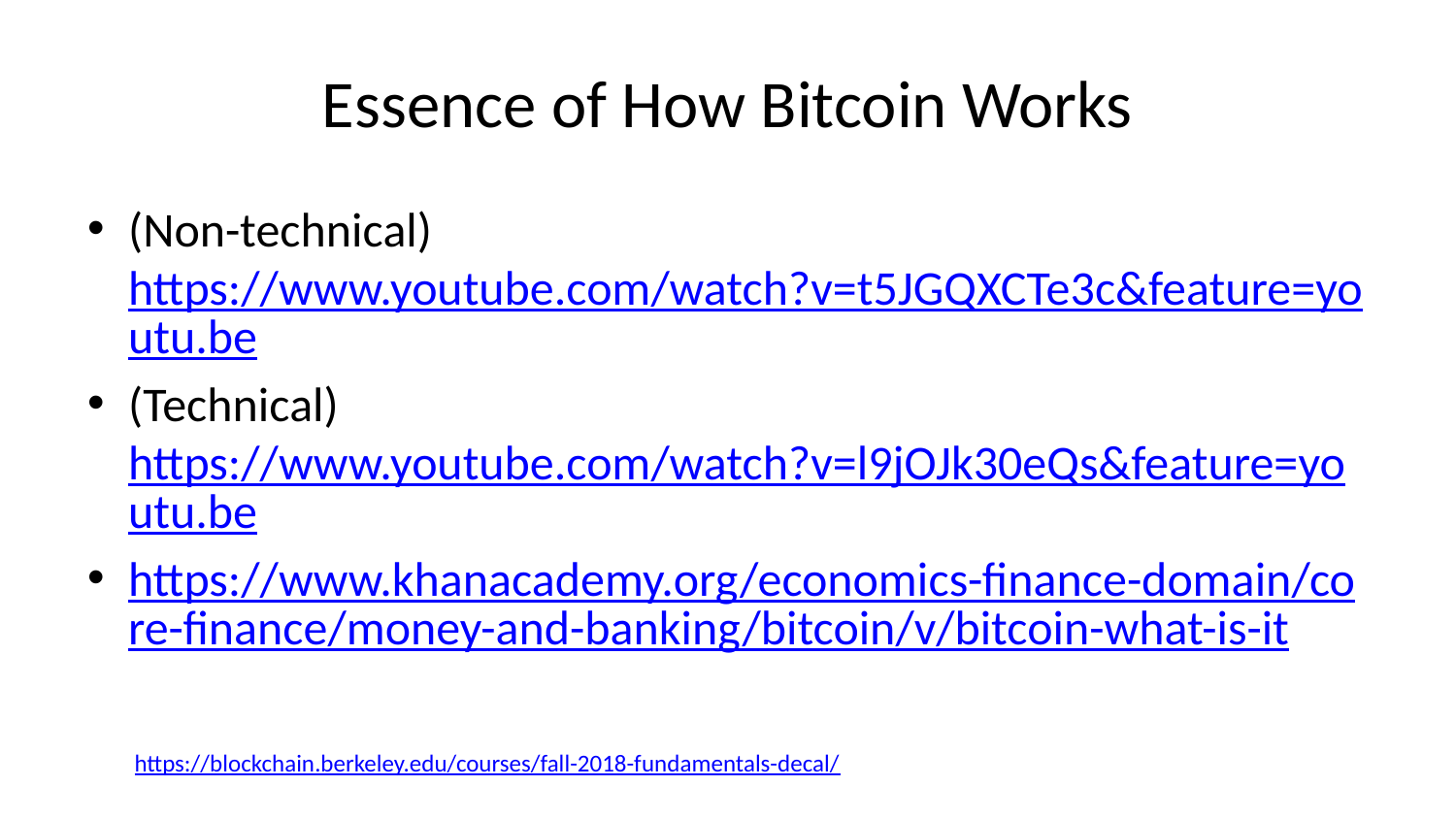

# Essence of How Bitcoin Works
(Non-technical) https://www.youtube.com/watch?v=t5JGQXCTe3c&feature=youtu.be
(Technical) https://www.youtube.com/watch?v=l9jOJk30eQs&feature=youtu.be
https://www.khanacademy.org/economics-finance-domain/core-finance/money-and-banking/bitcoin/v/bitcoin-what-is-it
https://blockchain.berkeley.edu/courses/fall-2018-fundamentals-decal/